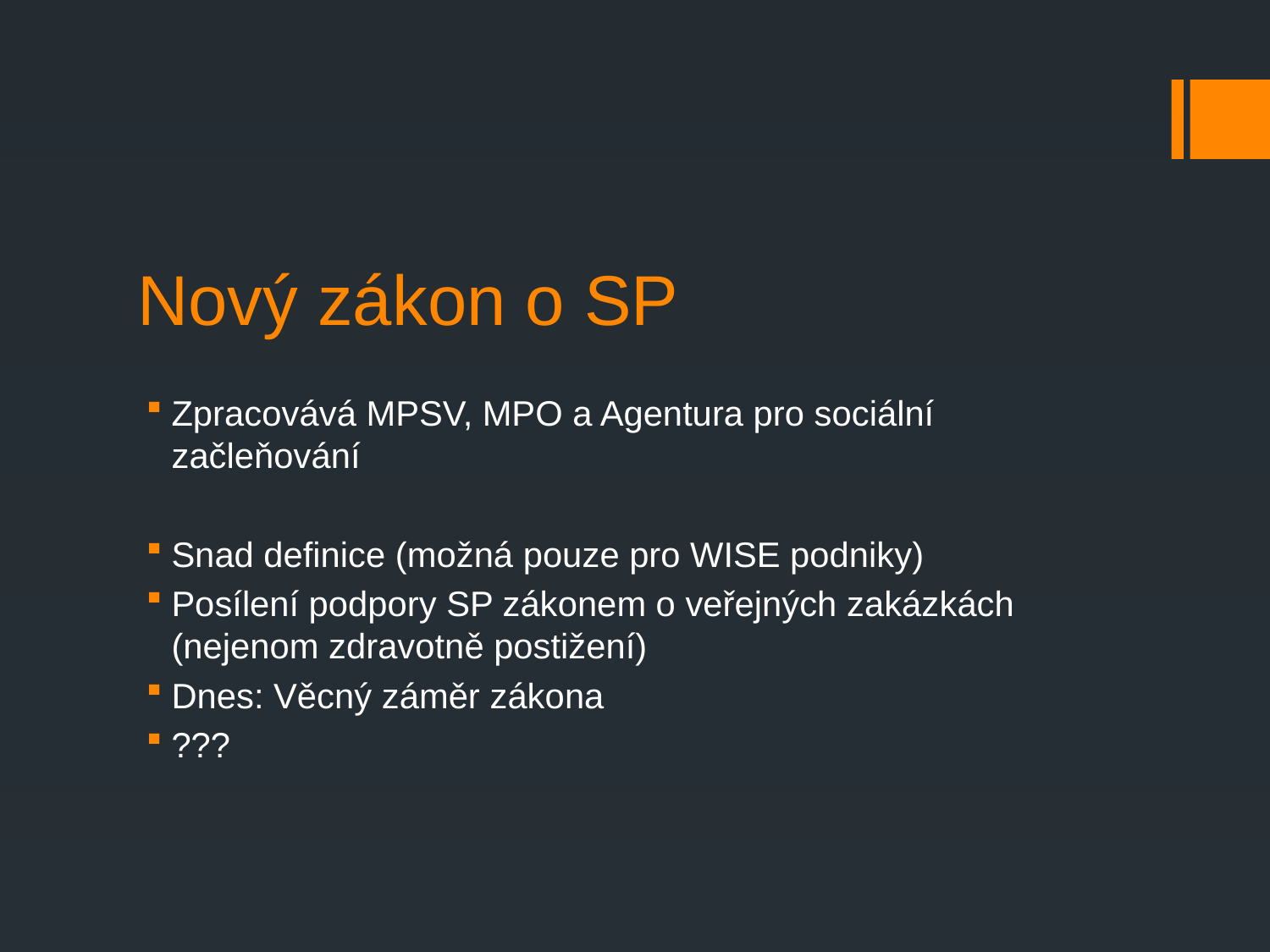

# Nový zákon o SP
Zpracovává MPSV, MPO a Agentura pro sociální začleňování

Snad definice (možná pouze pro WISE podniky)
Posílení podpory SP zákonem o veřejných zakázkách (nejenom zdravotně postižení)
Dnes: Věcný záměr zákona
???